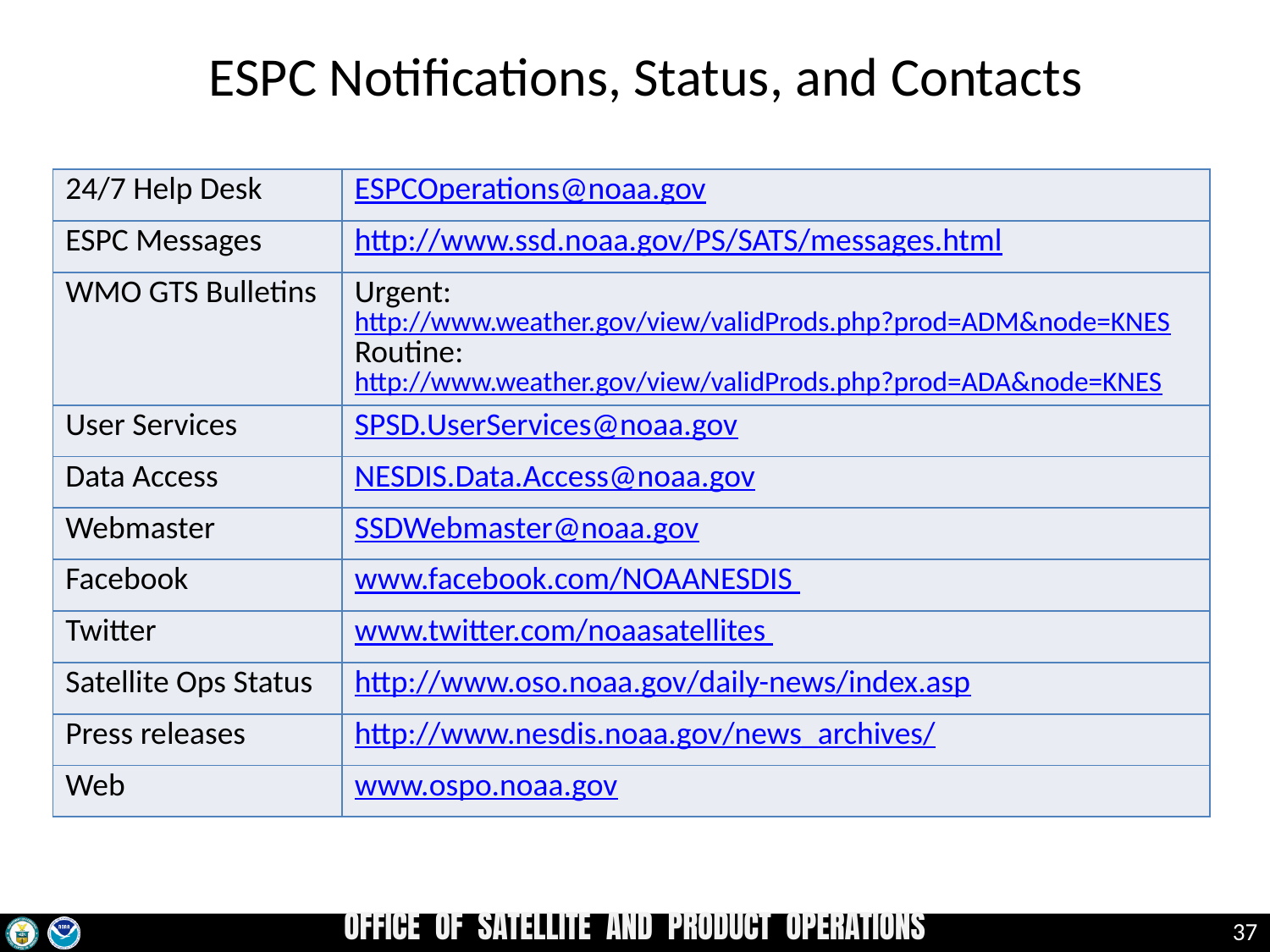

# ESPC Notifications, Status, and Contacts
| 24/7 Help Desk | ESPCOperations@noaa.gov |
| --- | --- |
| ESPC Messages | http://www.ssd.noaa.gov/PS/SATS/messages.html |
| WMO GTS Bulletins | Urgent: http://www.weather.gov/view/validProds.php?prod=ADM&node=KNES Routine: http://www.weather.gov/view/validProds.php?prod=ADA&node=KNES |
| User Services | SPSD.UserServices@noaa.gov |
| Data Access | NESDIS.Data.Access@noaa.gov |
| Webmaster | SSDWebmaster@noaa.gov |
| Facebook | www.facebook.com/NOAANESDIS |
| Twitter | www.twitter.com/noaasatellites |
| Satellite Ops Status | http://www.oso.noaa.gov/daily-news/index.asp |
| Press releases | http://www.nesdis.noaa.gov/news\_archives/ |
| Web | www.ospo.noaa.gov |